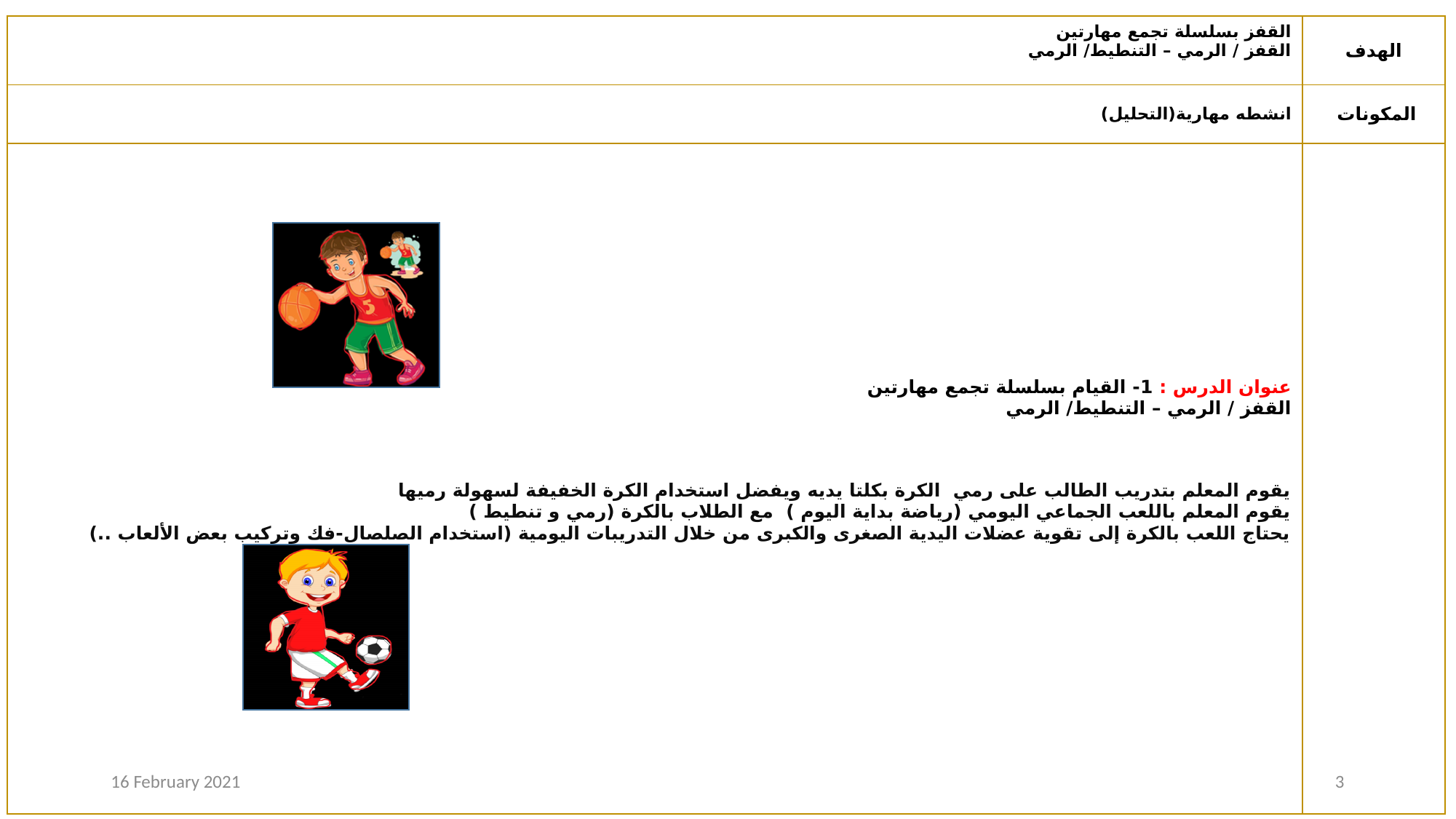

| القفز بسلسلة تجمع مهارتين القفز / الرمي – التنطيط/ الرمي | الهدف |
| --- | --- |
| انشطه مهارية(التحليل) | المكونات |
| عنوان الدرس : 1- القيام بسلسلة تجمع مهارتين القفز / الرمي – التنطيط/ الرمي يقوم المعلم بتدريب الطالب على رمي الكرة بكلتا يديه ويفضل استخدام الكرة الخفيفة لسهولة رميها يقوم المعلم باللعب الجماعي اليومي (رياضة بداية اليوم ) مع الطلاب بالكرة (رمي و تنطيط ) يحتاج اللعب بالكرة إلى تقوية عضلات اليدية الصغرى والكبرى من خلال التدريبات اليومية (استخدام الصلصال-فك وتركيب بعض الألعاب ..) |  |

16 February 2021
3